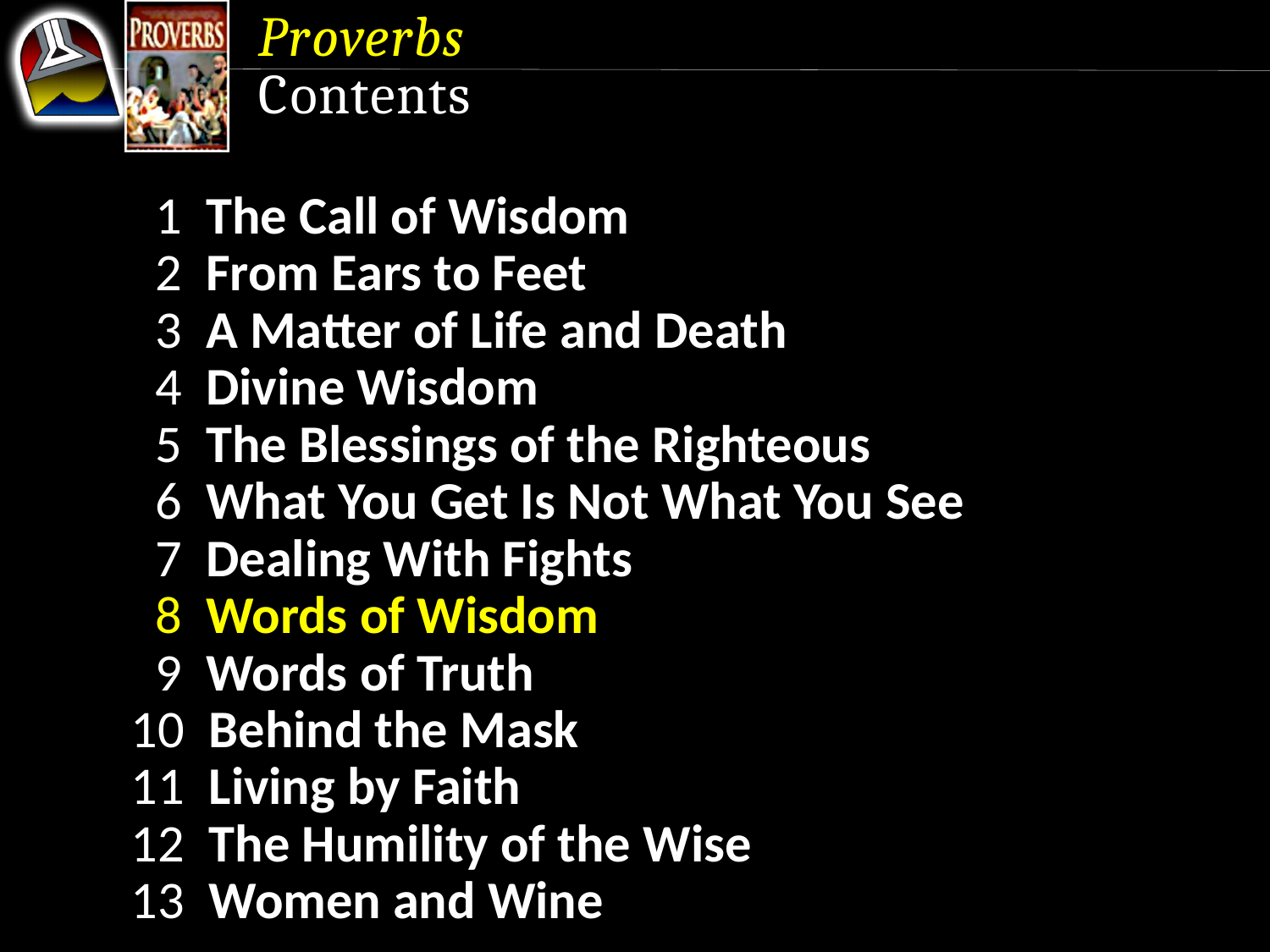

Proverbs
Contents
  1  The Call of Wisdom
  2  From Ears to Feet
  3  A Matter of Life and Death
  4  Divine Wisdom
  5  The Blessings of the Righteous
  6  What You Get Is Not What You See
  7  Dealing With Fights
  8  Words of Wisdom
  9  Words of Truth
10  Behind the Mask
11  Living by Faith
12  The Humility of the Wise
13  Women and Wine